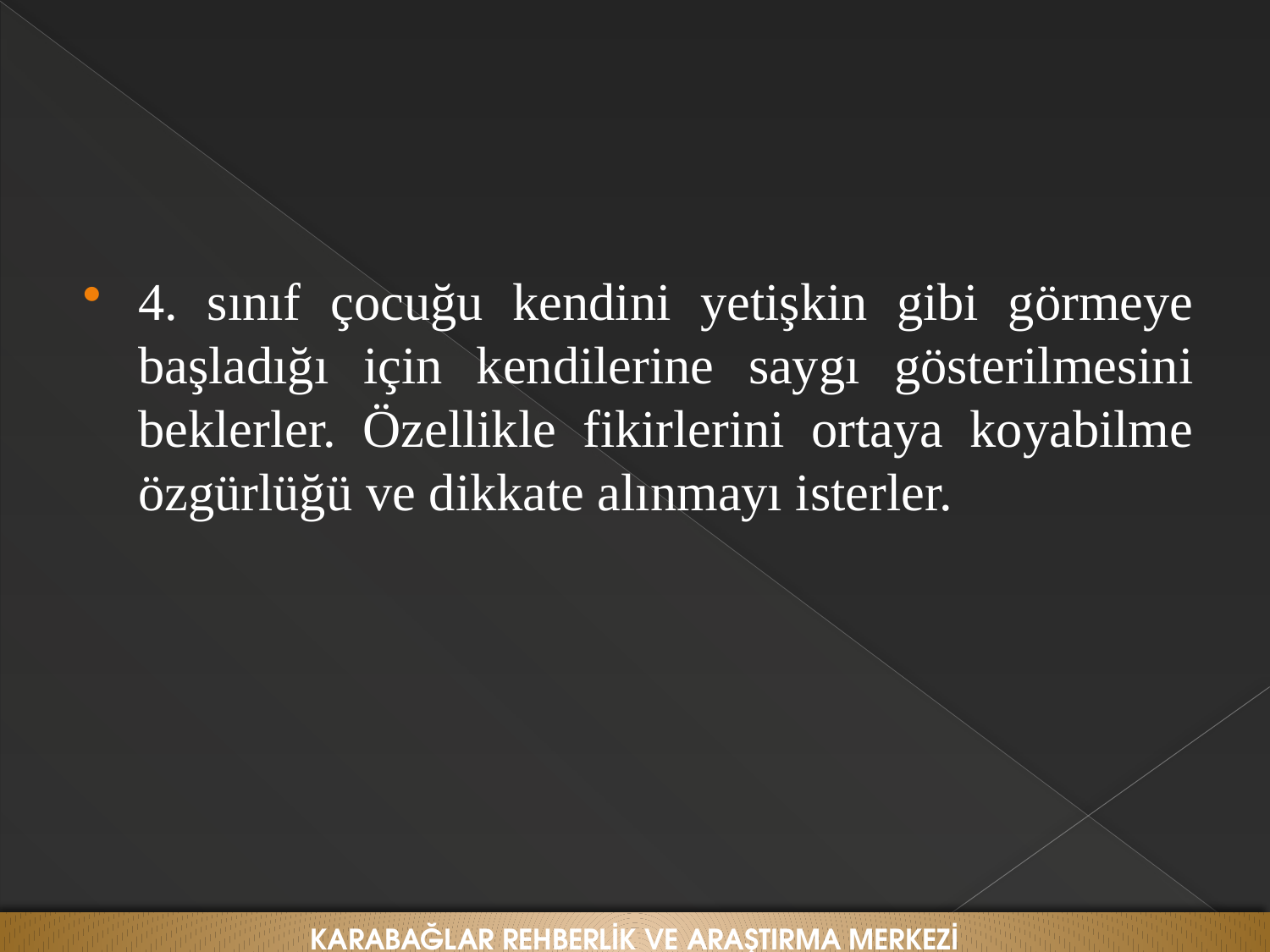

#
4. sınıf çocuğu kendini yetişkin gibi görmeye başladığı için kendilerine saygı gösterilmesini beklerler. Özellikle fikirlerini ortaya koyabilme özgürlüğü ve dikkate alınmayı isterler.
KARABAĞLAR REHBERLİK VE ARAŞTIRMA MERKEZİ